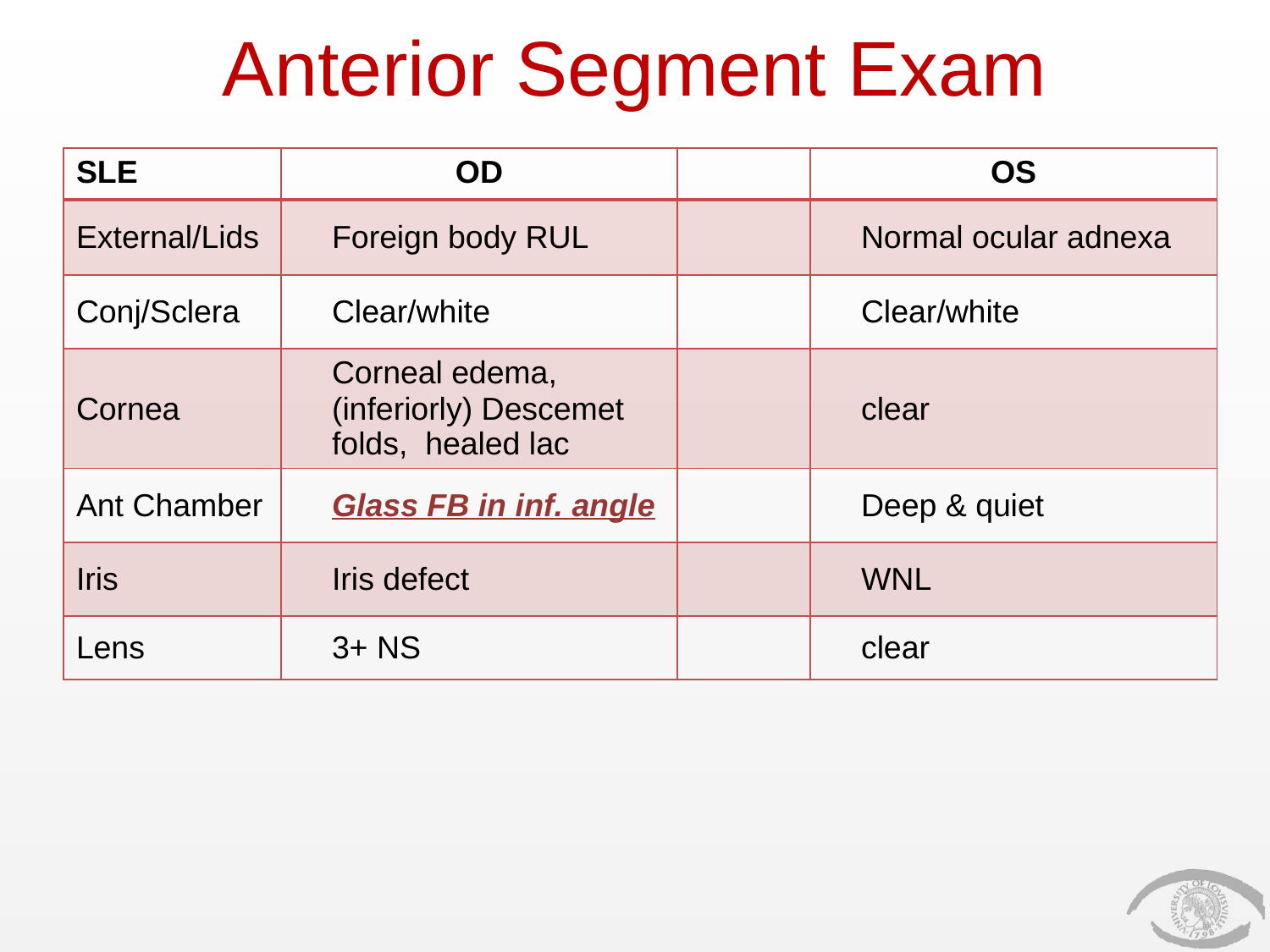

# Anterior Segment Exam
| SLE | OD |  | OS |
| --- | --- | --- | --- |
| External/Lids | Foreign body RUL |  | Normal ocular adnexa |
| Conj/Sclera | Clear/white |  | Clear/white |
| Cornea | Corneal edema, (inferiorly) Descemet folds, healed lac |  | clear |
| Ant Chamber | Glass FB in inf. angle |  | Deep & quiet |
| Iris | Iris defect |  | WNL |
| Lens | 3+ NS |  | clear |